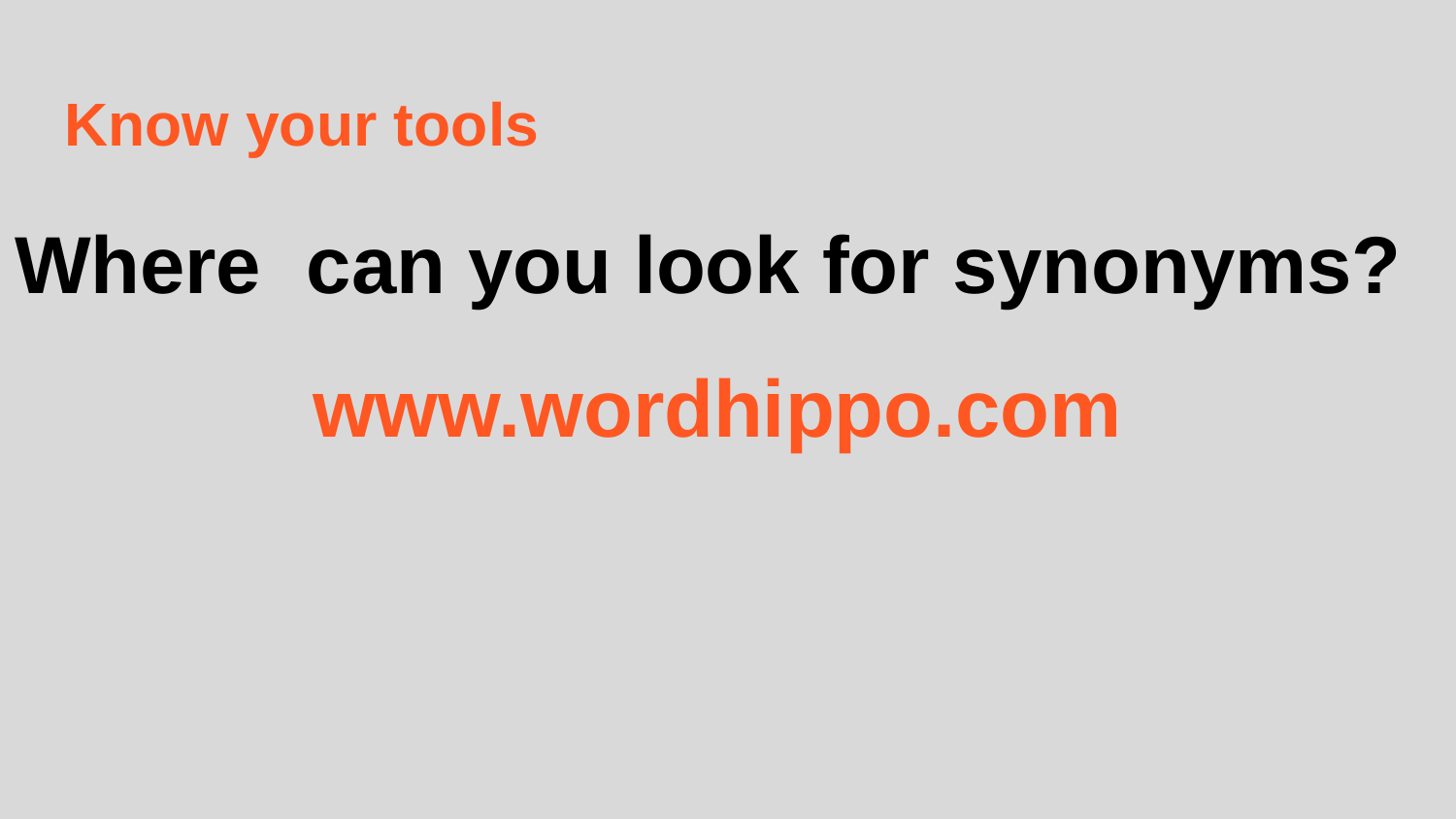

# Know your tools
Where  can you look for synonyms?
www.wordhippo.com